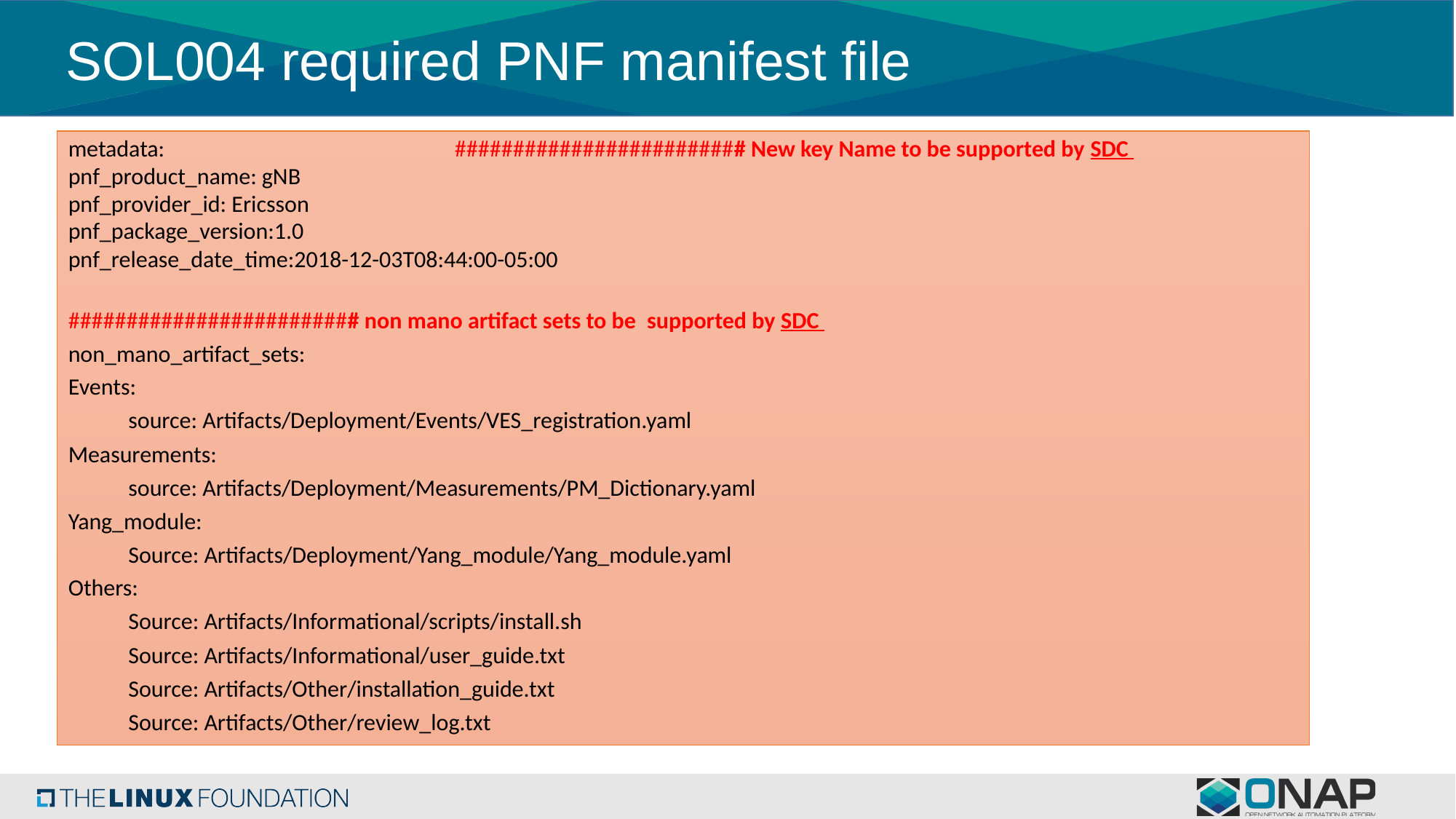

# SOL004 required PNF manifest file
metadata:                                                       ######################### New key Name to be supported by SDC
pnf_product_name: gNB
pnf_provider_id: Ericsson
pnf_package_version:1.0
pnf_release_date_time:2018-12-03T08:44:00-05:00

######################### non mano artifact sets to be  supported by SDC
non_mano_artifact_sets:
Events:
	source: Artifacts/Deployment/Events/VES_registration.yaml
Measurements:
	source: Artifacts/Deployment/Measurements/PM_Dictionary.yaml
Yang_module:
	Source: Artifacts/Deployment/Yang_module/Yang_module.yaml
Others:
	Source: Artifacts/Informational/scripts/install.sh
	Source: Artifacts/Informational/user_guide.txt
	Source: Artifacts/Other/installation_guide.txt
	Source: Artifacts/Other/review_log.txt